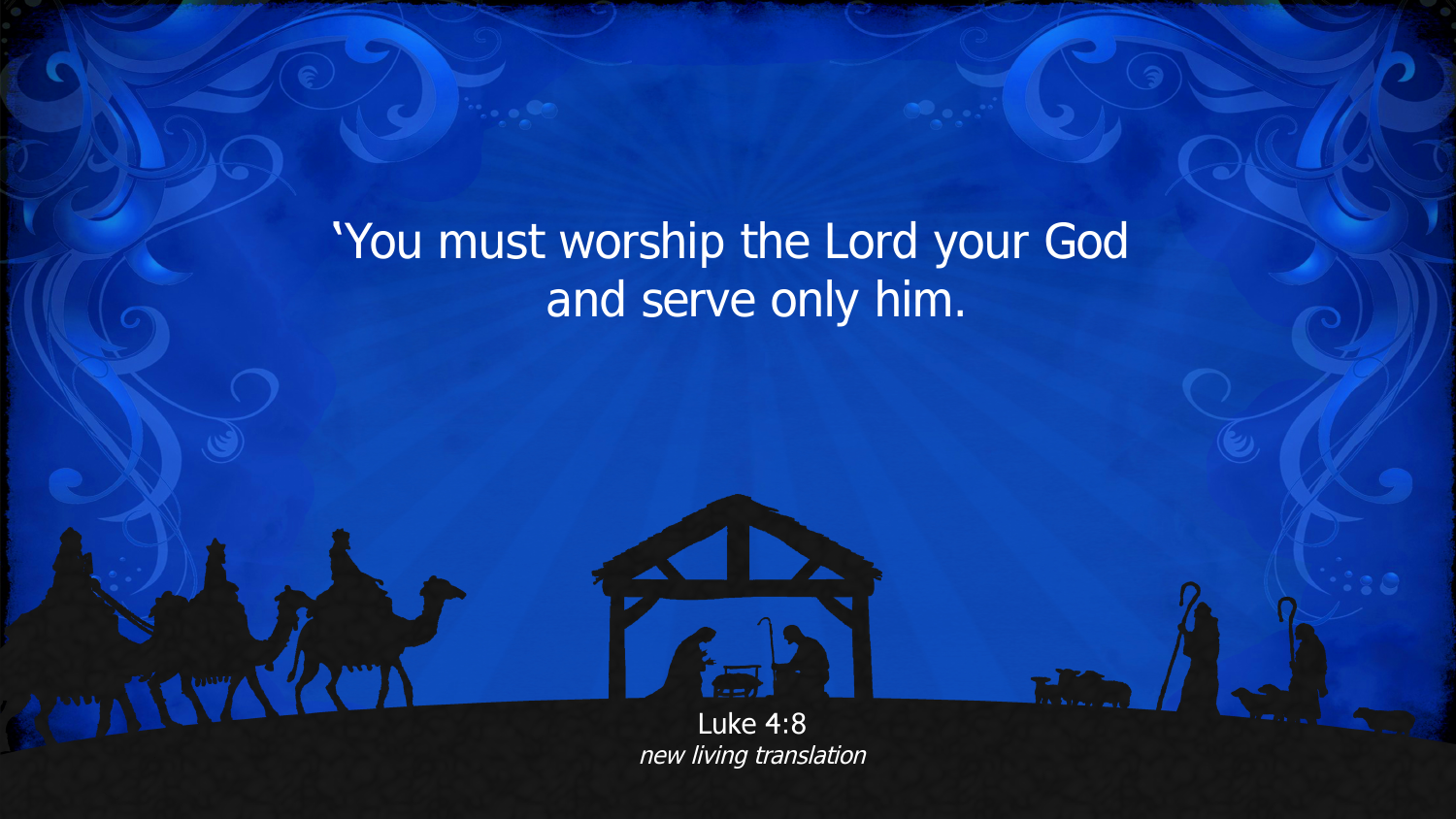

‘You must worship the Lord your God
    and serve only him.
Luke 4:8
new living translation